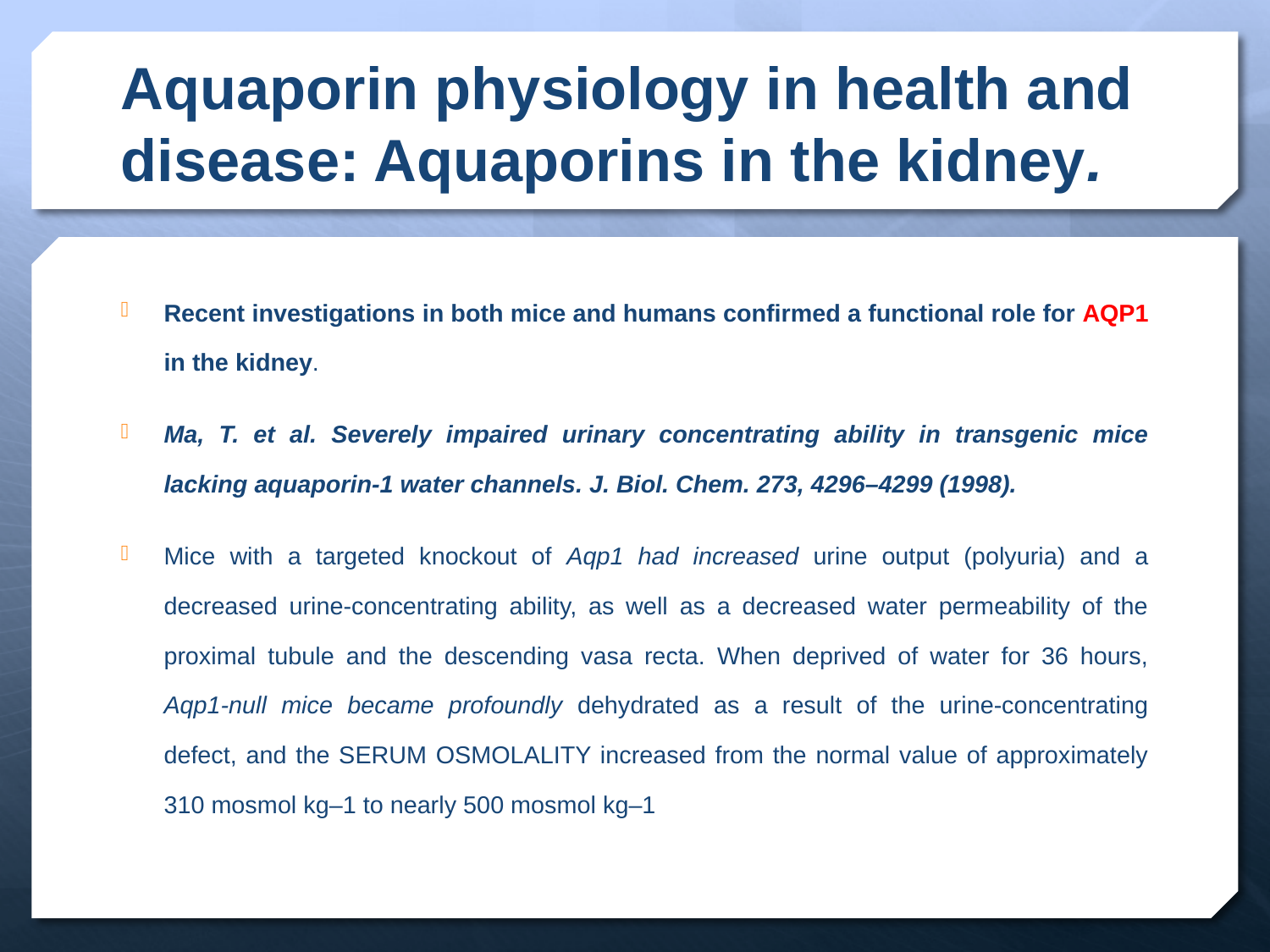

# Aquaporin physiology in health and disease: Aquaporins in the kidney.
Recent investigations in both mice and humans confirmed a functional role for AQP1 in the kidney.
Ma, T. et al. Severely impaired urinary concentrating ability in transgenic mice lacking aquaporin-1 water channels. J. Biol. Chem. 273, 4296–4299 (1998).
Mice with a targeted knockout of Aqp1 had increased urine output (polyuria) and a decreased urine-concentrating ability, as well as a decreased water permeability of the proximal tubule and the descending vasa recta. When deprived of water for 36 hours, Aqp1-null mice became profoundly dehydrated as a result of the urine-concentrating defect, and the SERUM OSMOLALITY increased from the normal value of approximately 310 mosmol kg–1 to nearly 500 mosmol kg–1